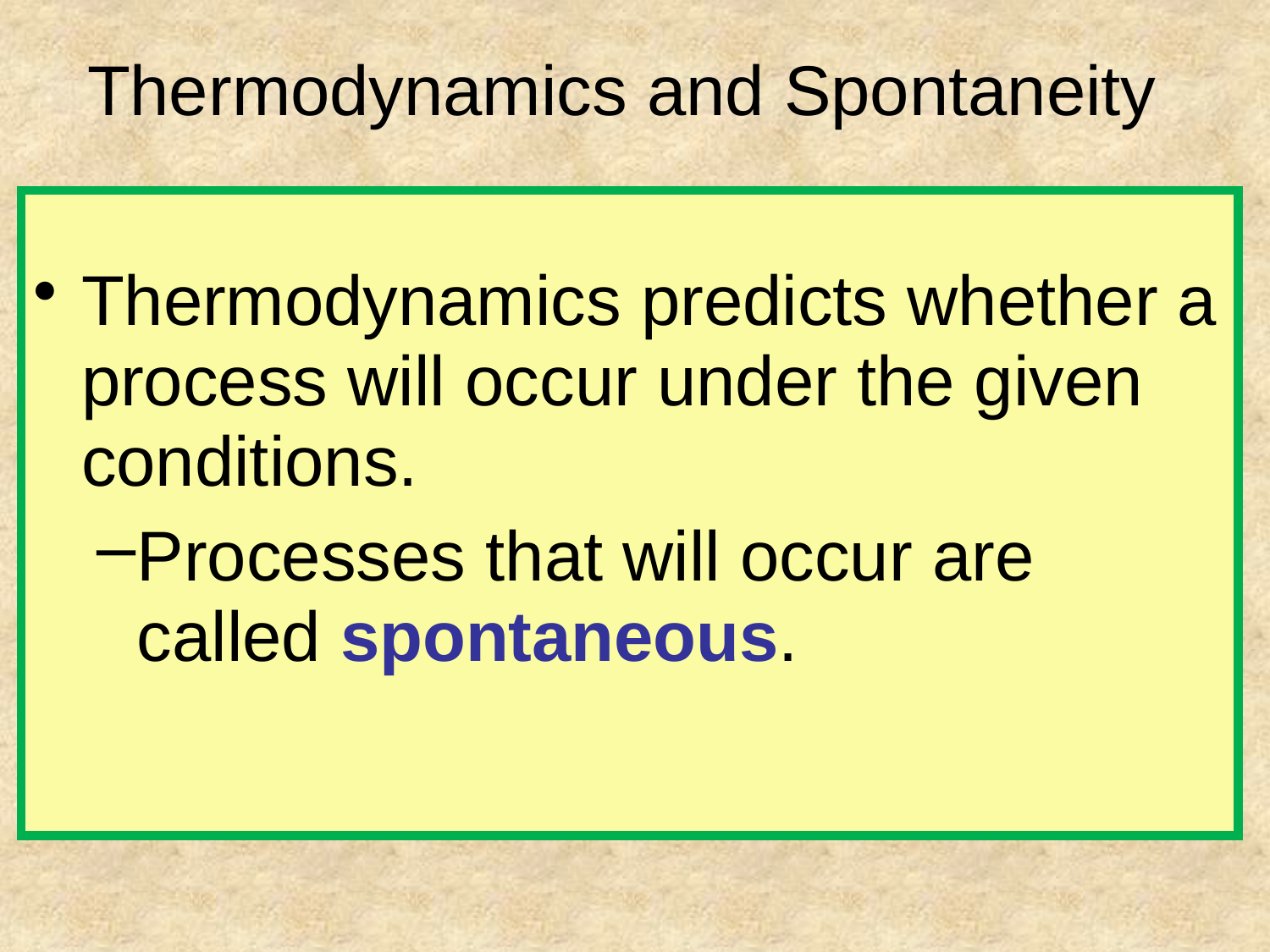

# Thermodynamics and Spontaneity

Thermodynamics predicts whether a process will occur under the given conditions.
Processes that will occur are called spontaneous.